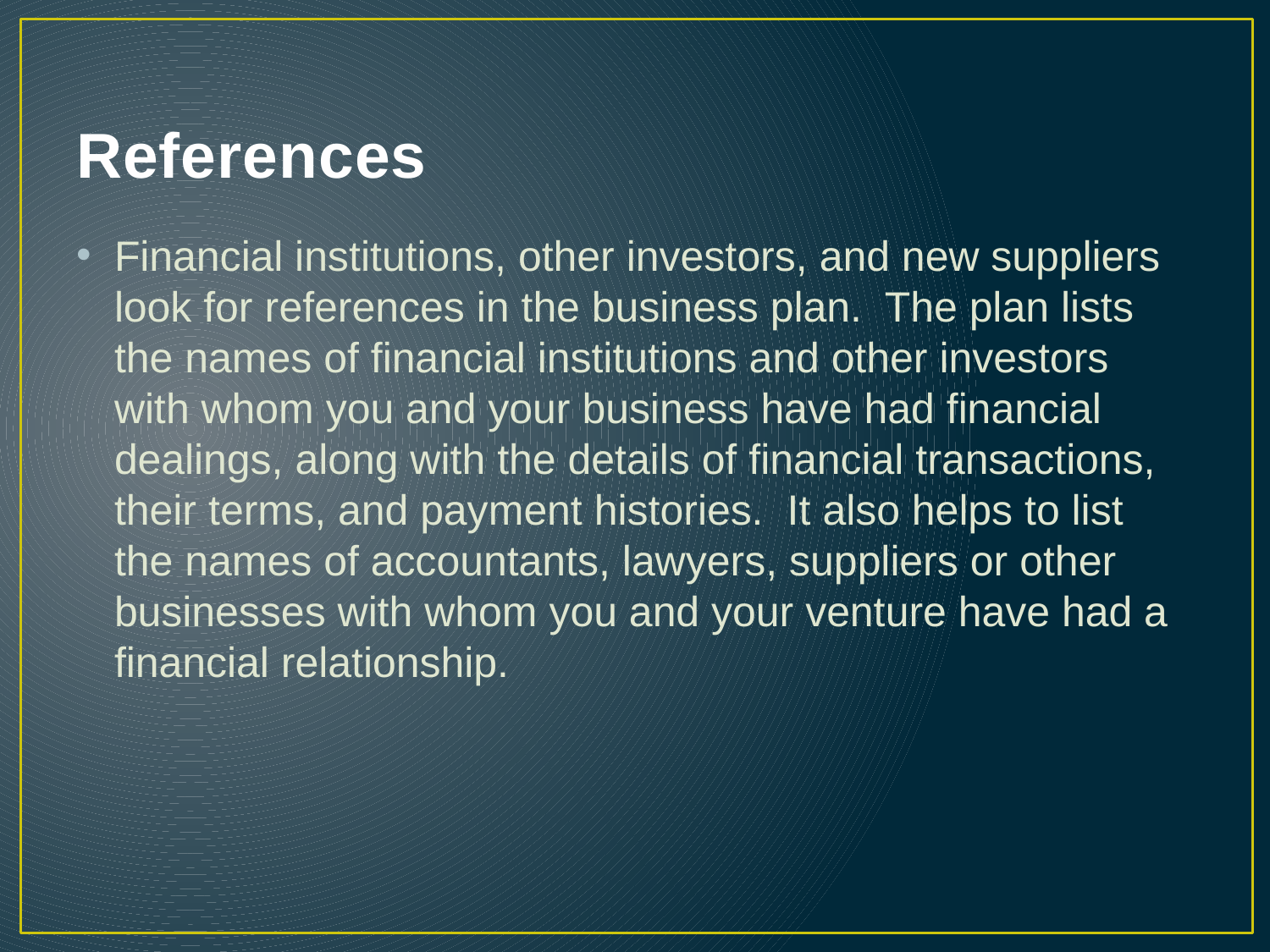

# References
Financial institutions, other investors, and new suppliers look for references in the business plan.  The plan lists the names of financial institutions and other investors with whom you and your business have had financial dealings, along with the details of financial transactions, their terms, and payment histories.  It also helps to list the names of accountants, lawyers, suppliers or other businesses with whom you and your venture have had a financial relationship.